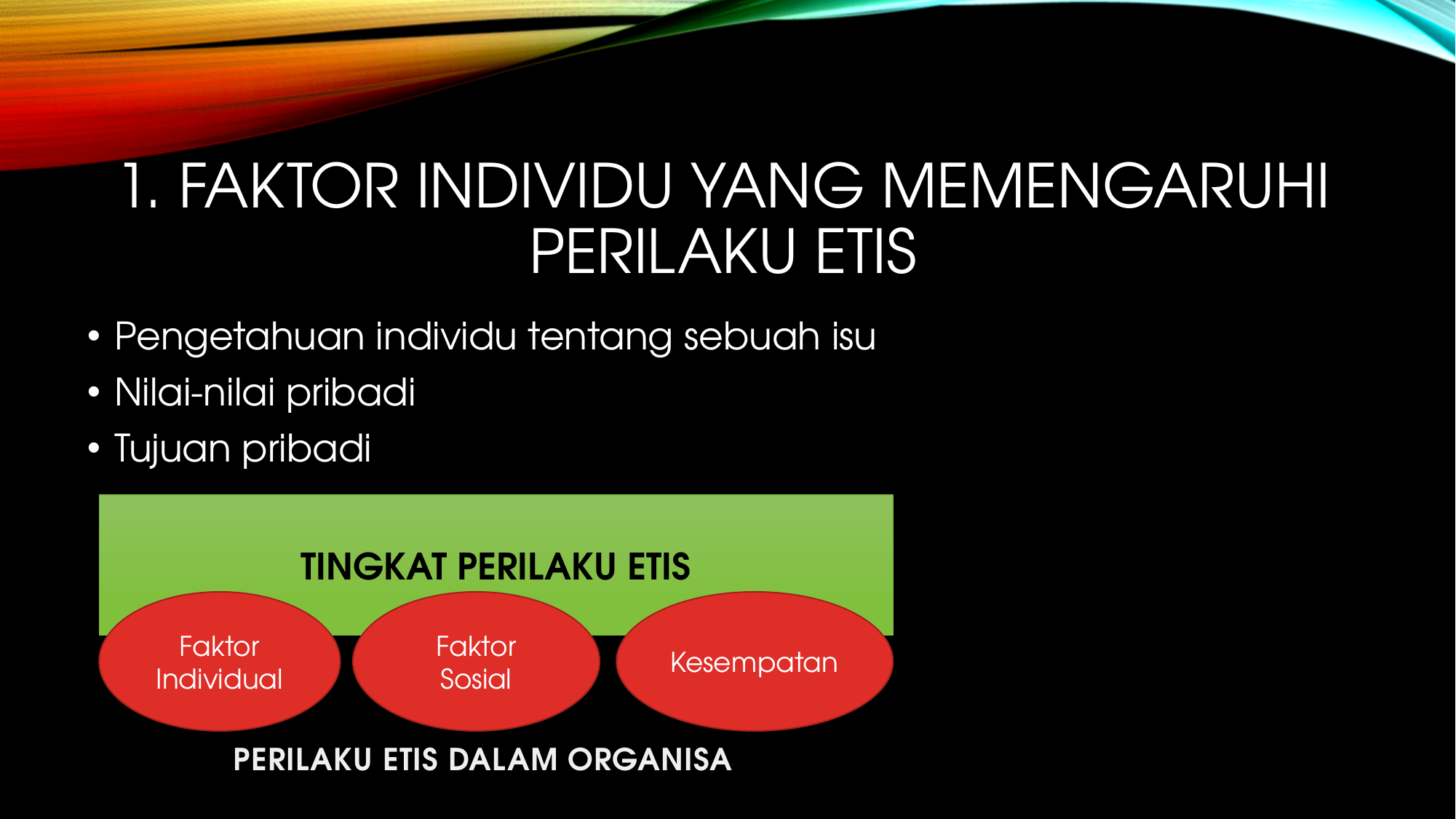

# 1. Faktor individu yang memengaruhi perilaku etis
Pengetahuan individu tentang sebuah isu
Nilai-nilai pribadi
Tujuan pribadi
TINGKAT PERILAKU ETIS
Faktor Individual
Faktor Sosial
Kesempatan
PERILAKU ETIS DALAM ORGANISASI